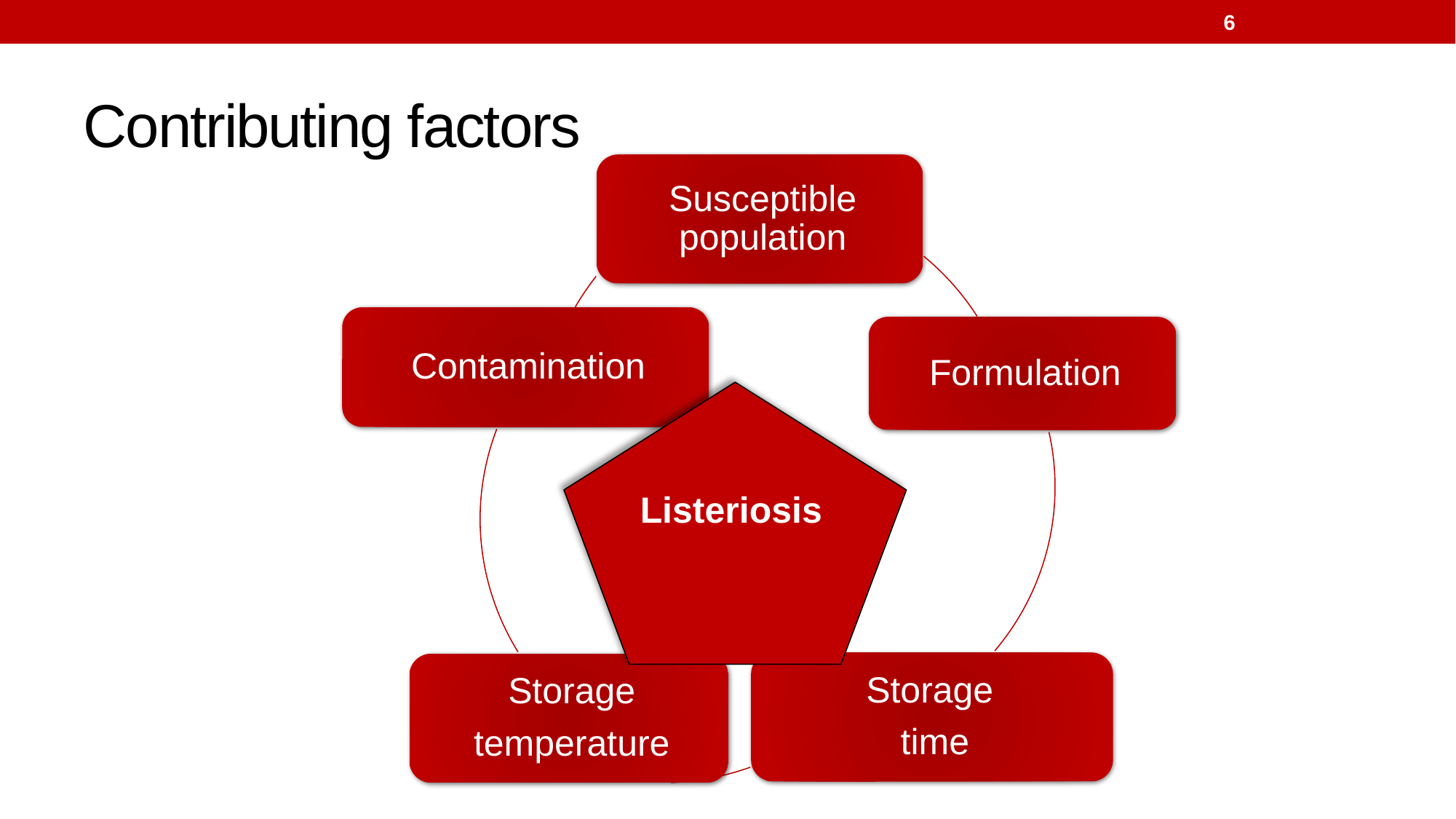

6
# Contributing factors
Susceptible population
Formulation
Storage
time
Storage
temperature
Contamination

Listeriosis